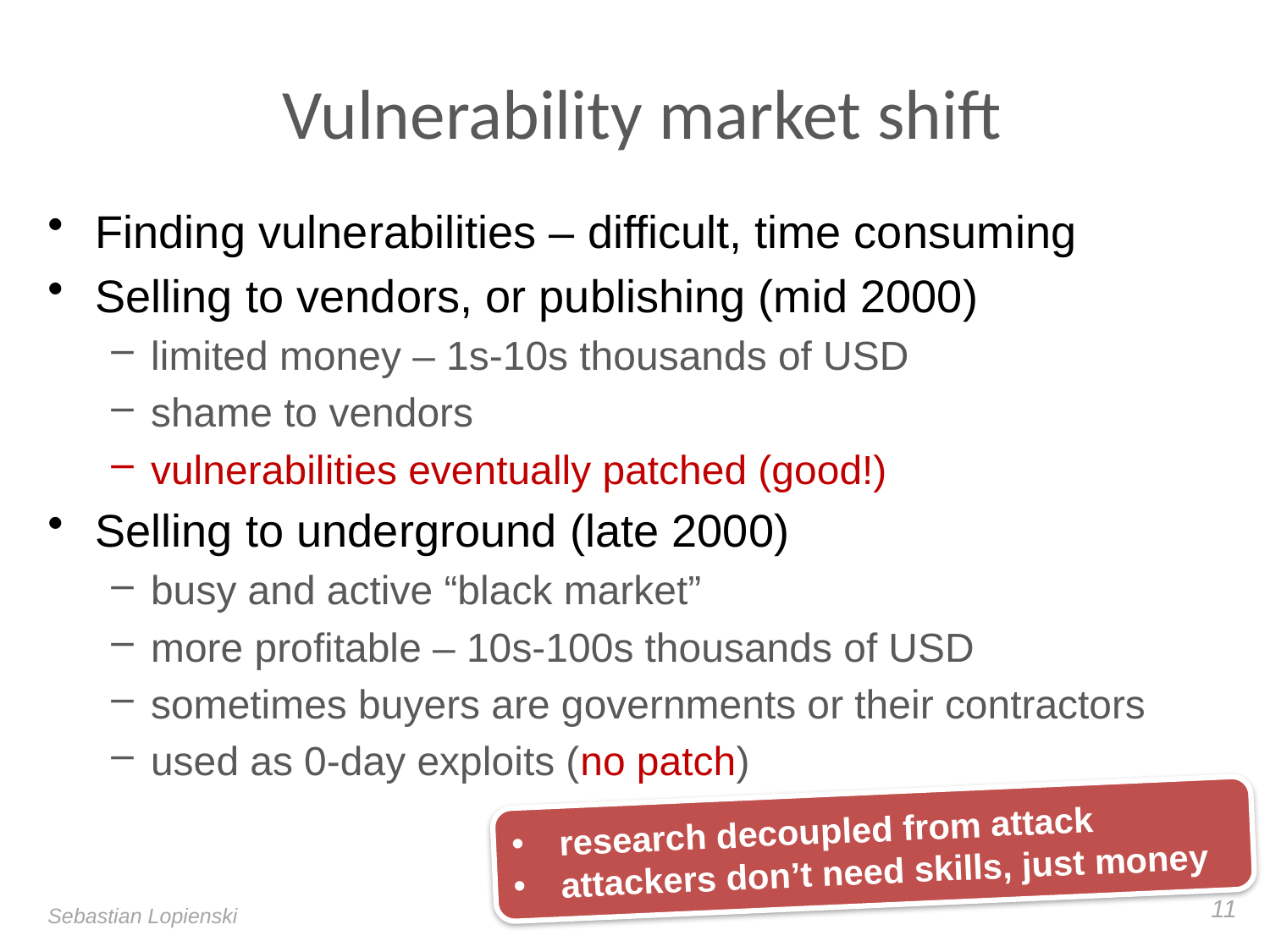

# Vulnerability market shift
Finding vulnerabilities – difficult, time consuming
Selling to vendors, or publishing (mid 2000)
limited money – 1s-10s thousands of USD
shame to vendors
vulnerabilities eventually patched (good!)
Selling to underground (late 2000)
busy and active “black market”
more profitable – 10s-100s thousands of USD
sometimes buyers are governments or their contractors
used as 0-day exploits (no patch)

research decoupled from attack
attackers don’t need skills, just money
11
Sebastian Lopienski